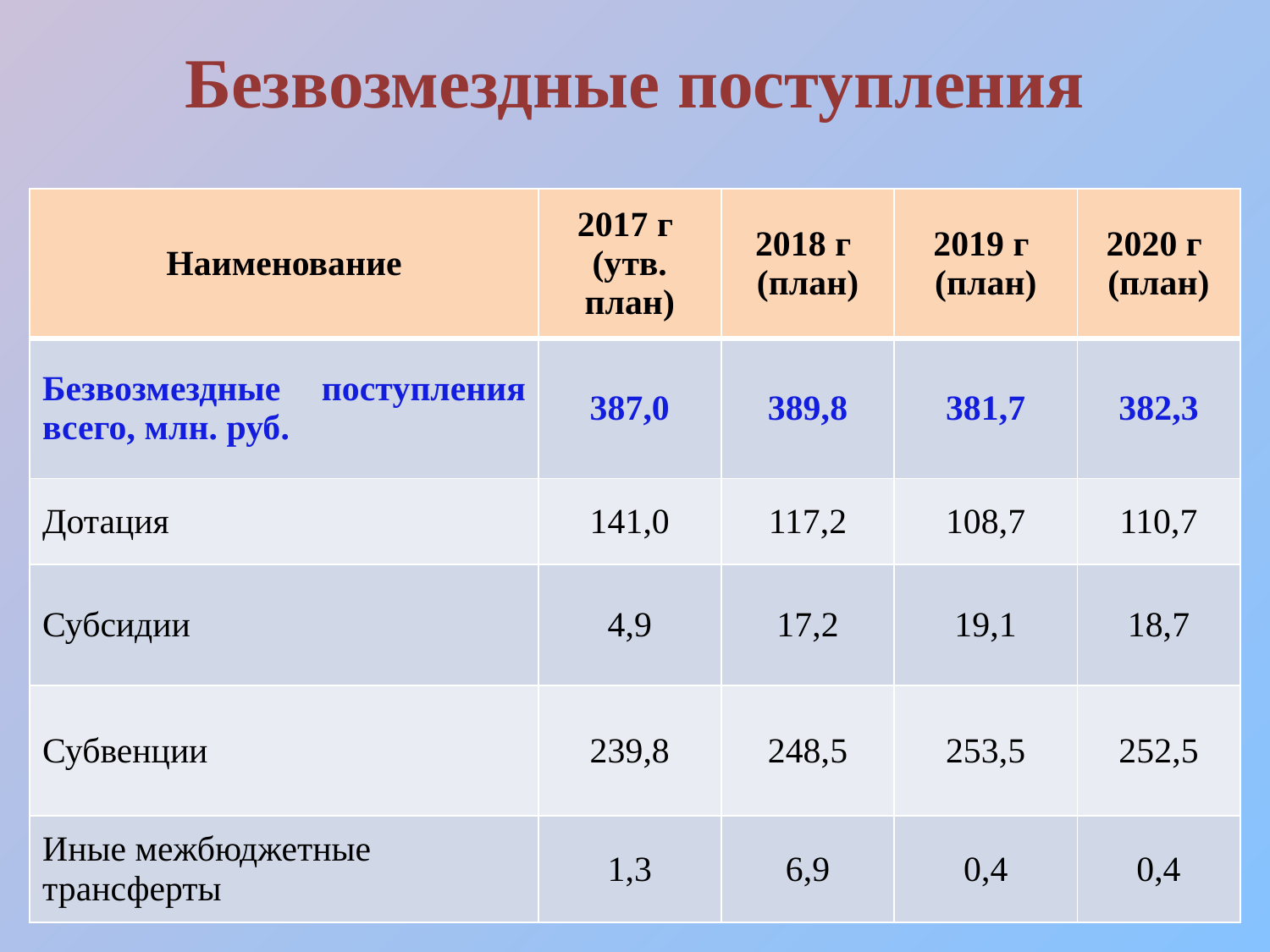

# Безвозмездные поступления
| Наименование | 2017 г (утв. план) | 2018 г (план) | 2019 г (план) | 2020 г (план) |
| --- | --- | --- | --- | --- |
| Безвозмездные поступления всего, млн. руб. | 387,0 | 389,8 | 381,7 | 382,3 |
| Дотация | 141,0 | 117,2 | 108,7 | 110,7 |
| Субсидии | 4,9 | 17,2 | 19,1 | 18,7 |
| Субвенции | 239,8 | 248,5 | 253,5 | 252,5 |
| Иные межбюджетные трансферты | 1,3 | 6,9 | 0,4 | 0,4 |